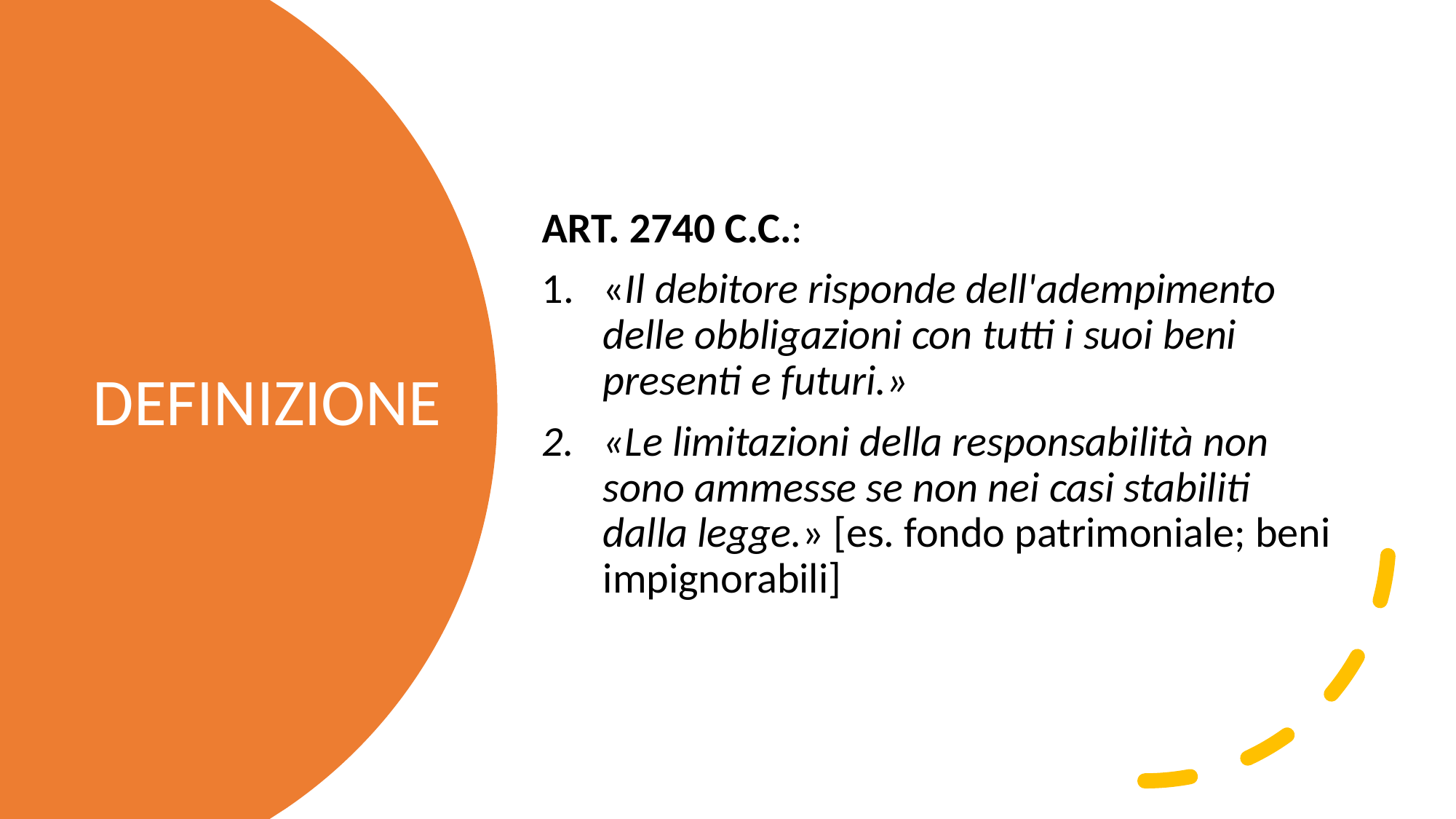

ART. 2740 C.C.:
«Il debitore risponde dell'adempimento delle obbligazioni con tutti i suoi beni presenti e futuri.»
«Le limitazioni della responsabilità non sono ammesse se non nei casi stabiliti dalla legge.» [es. fondo patrimoniale; beni impignorabili]
# DEFINIZIONE